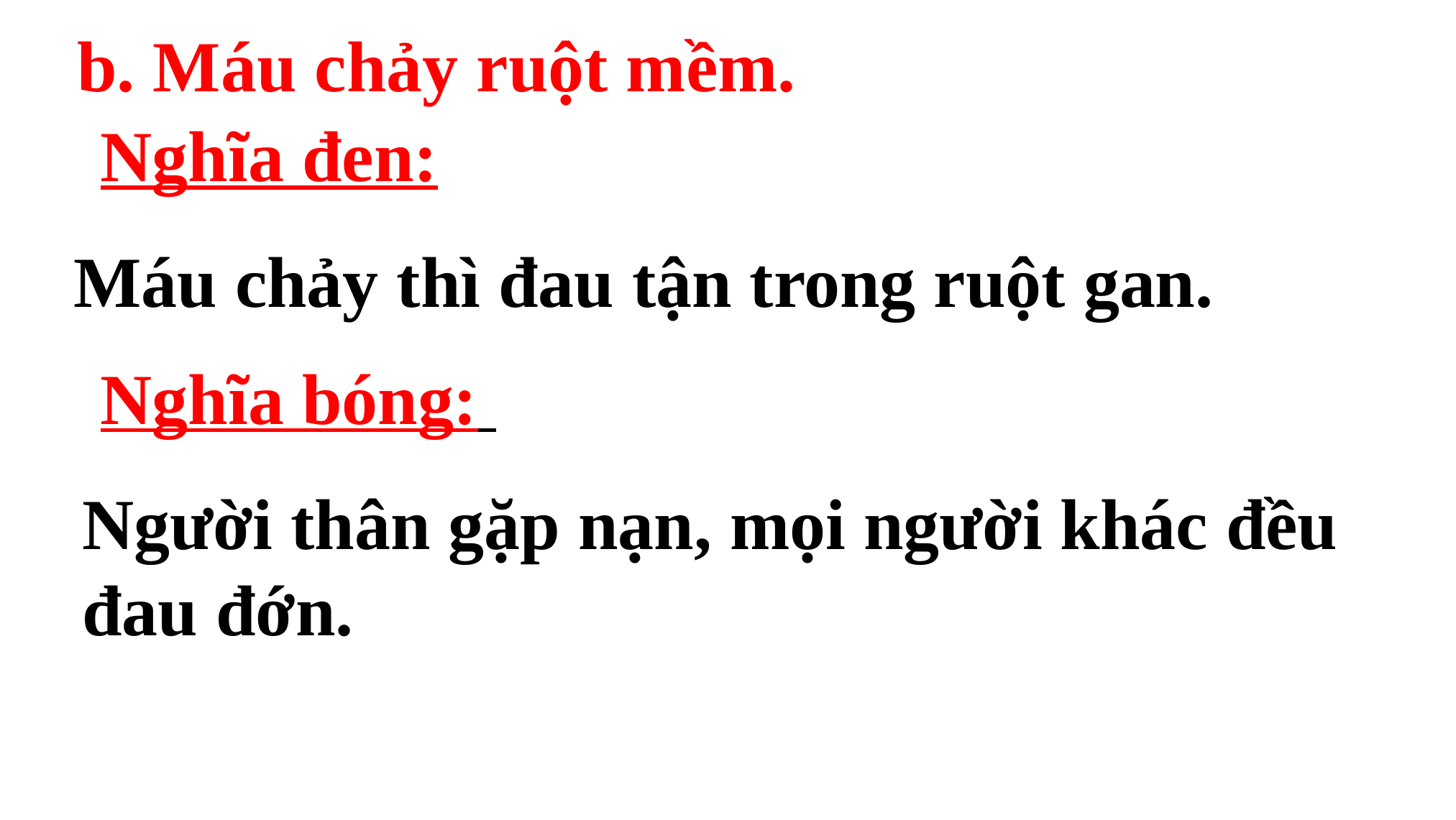

b. Máu chảy ruột mềm.
Nghĩa đen:
Máu chảy thì đau tận trong ruột gan.
Nghĩa bóng:
Người thân gặp nạn, mọi người khác đều đau đớn.